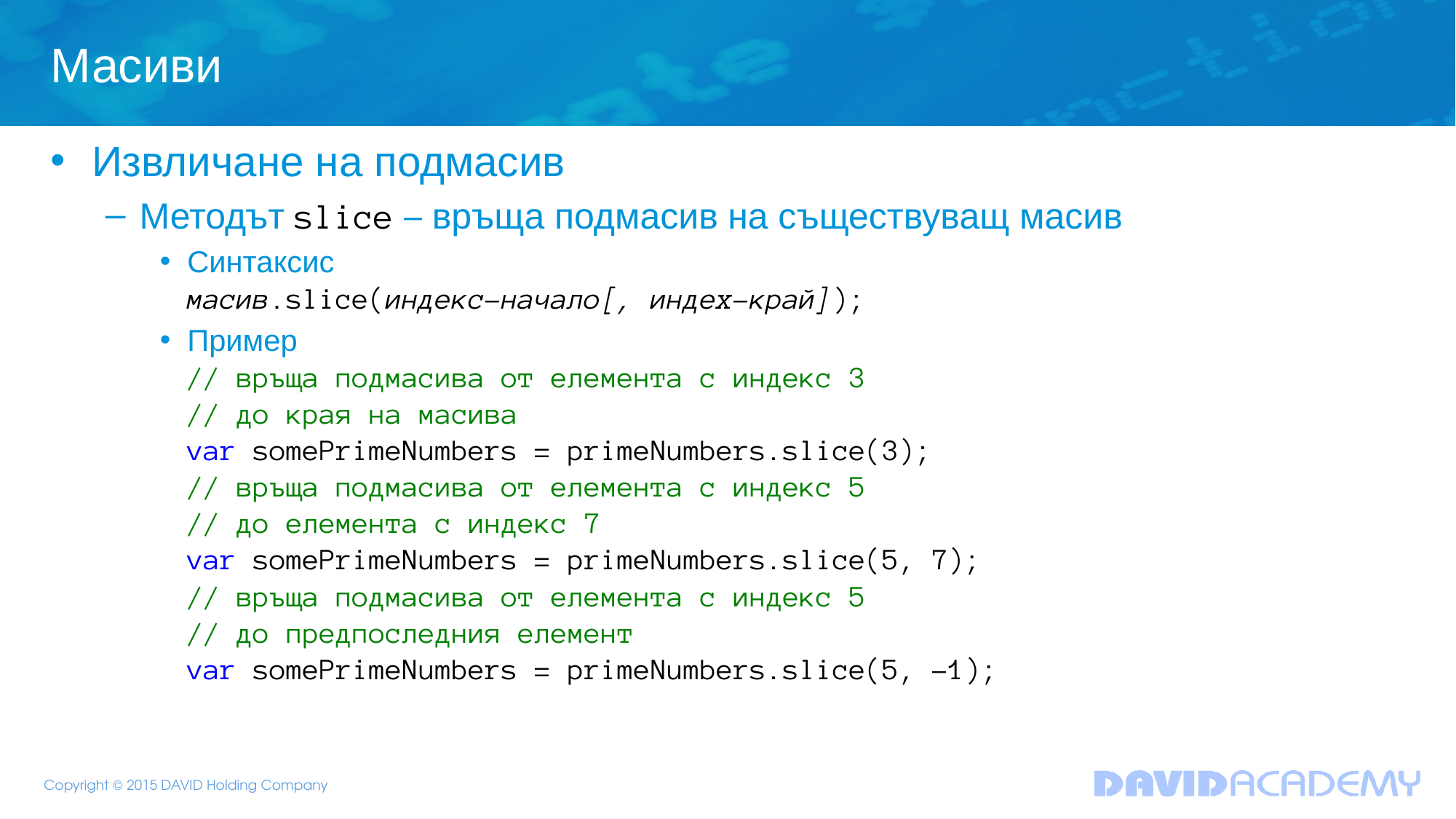

# Масиви
Извличане на подмасив
Методът slice – връща подмасив на съществуващ масив
Синтаксис
масив.slice(индекс-начало[, индеx-край]);
Пример
// връща подмасива от елемента с индекс 3
// до края на масива
var somePrimeNumbers = primeNumbers.slice(3);
// връща подмасива от елемента с индекс 5
// до елемента с индекс 7
var somePrimeNumbers = primeNumbers.slice(5, 7);
// връща подмасива от елемента с индекс 5
// до предпоследния елемент
var somePrimeNumbers = primeNumbers.slice(5, -1);